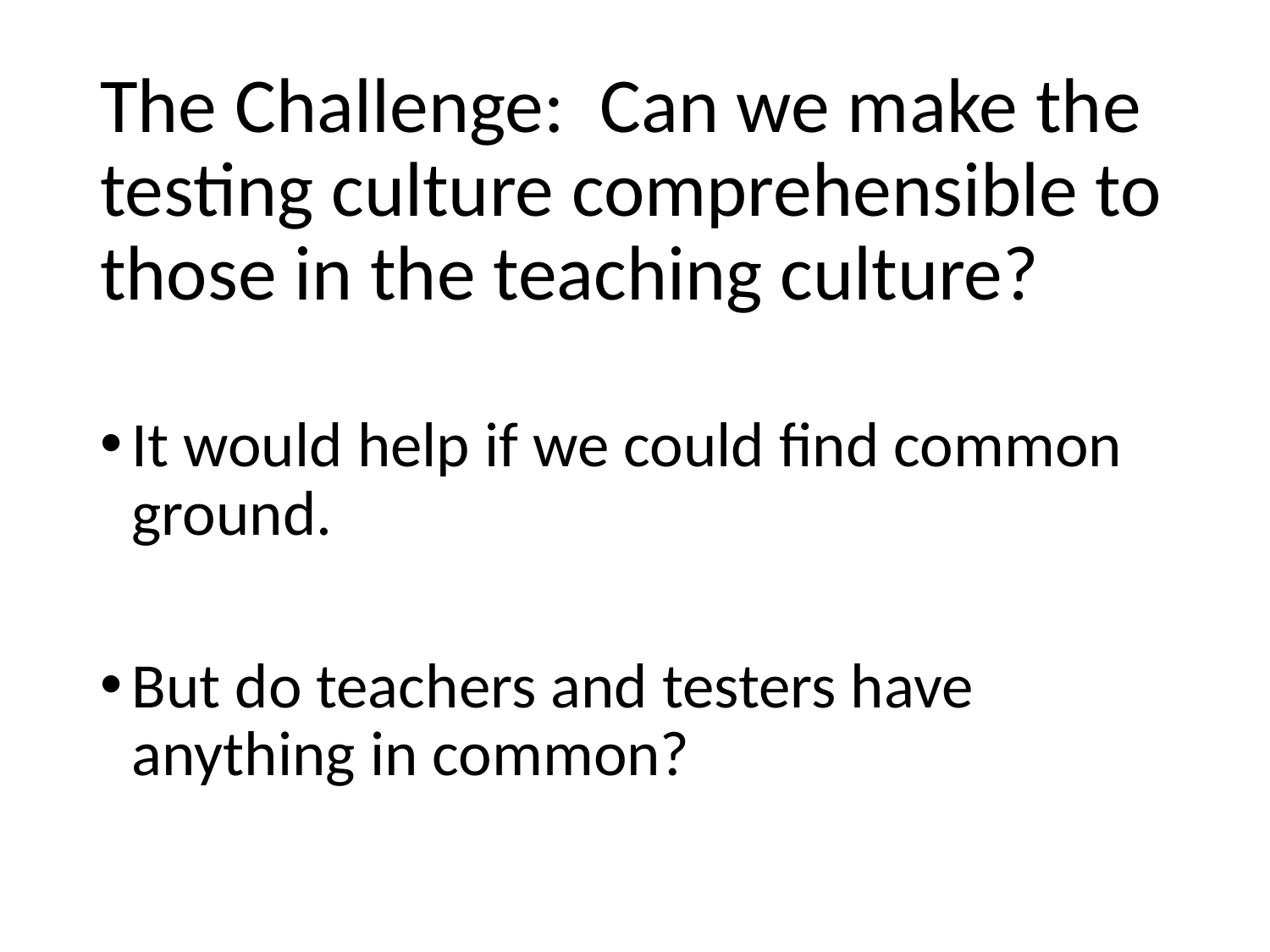

# The Challenge:  Can we make the testing culture comprehensible to those in the teaching culture?
It would help if we could find common ground.

But do teachers and testers have anything in common?